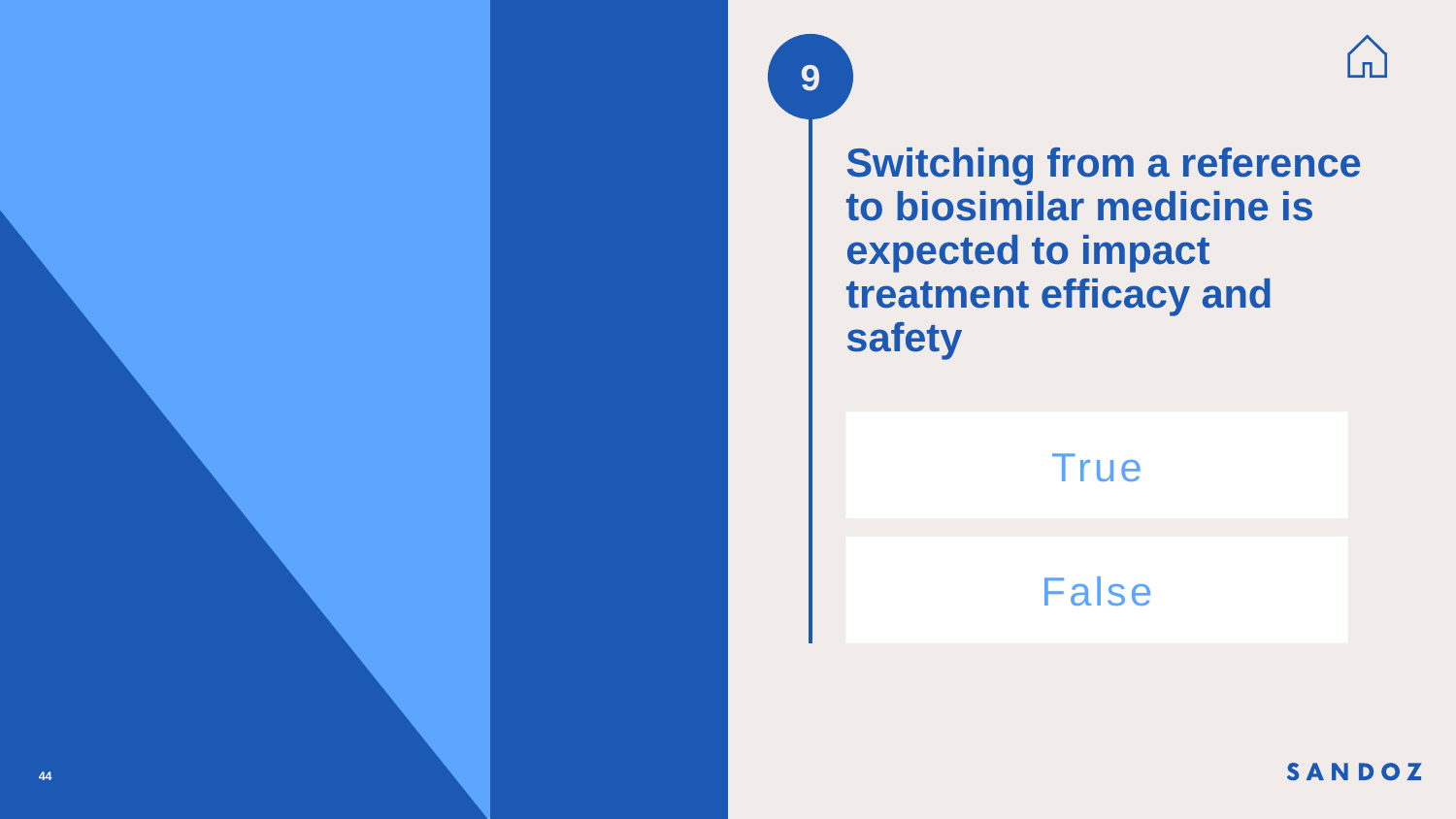

9
# Switching from a reference to biosimilar medicine is expected to impact treatment efficacy and safety
True
False
44
44